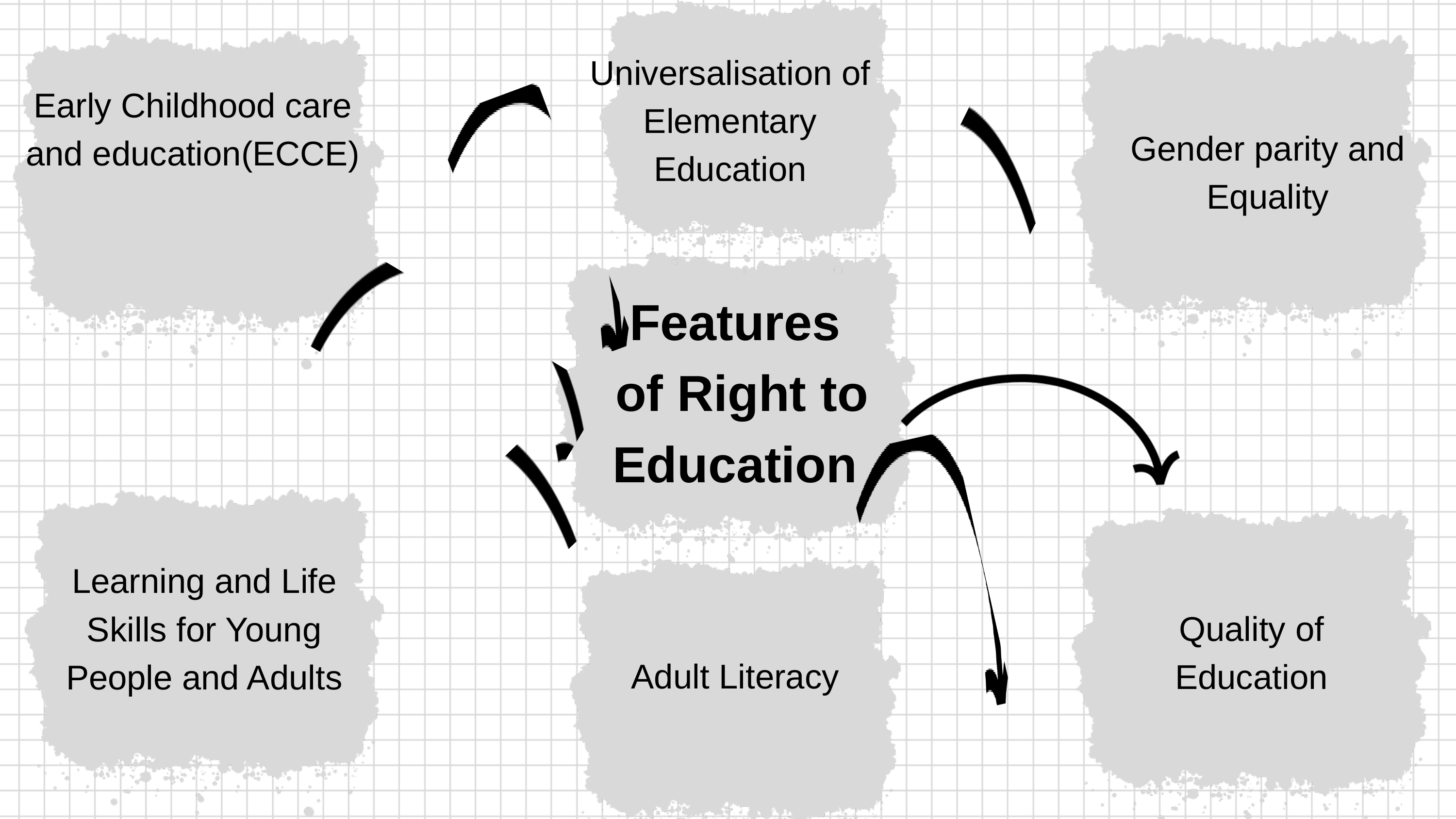

Universalisation of Elementary Education
Early Childhood care and education(ECCE)

Gender parity and Equality

Features
 of Right to Education

Learning and Life Skills for Young People and Adults

Quality of Education
Adult Literacy